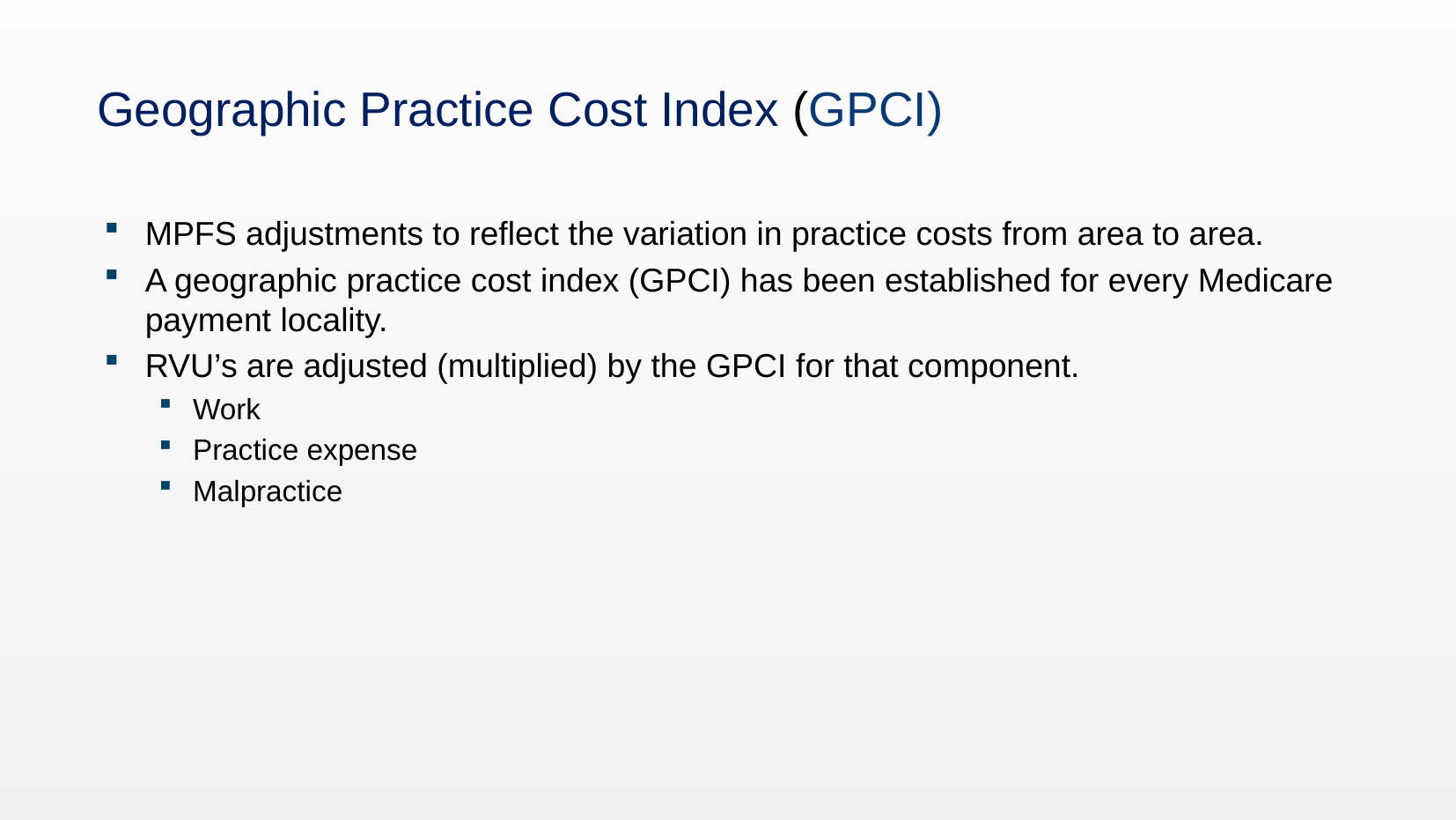

# Geographic Practice Cost Index (GPCI)
MPFS adjustments to reflect the variation in practice costs from area to area.
A geographic practice cost index (GPCI) has been established for every Medicare payment locality.
RVU’s are adjusted (multiplied) by the GPCI for that component.
Work
Practice expense
Malpractice